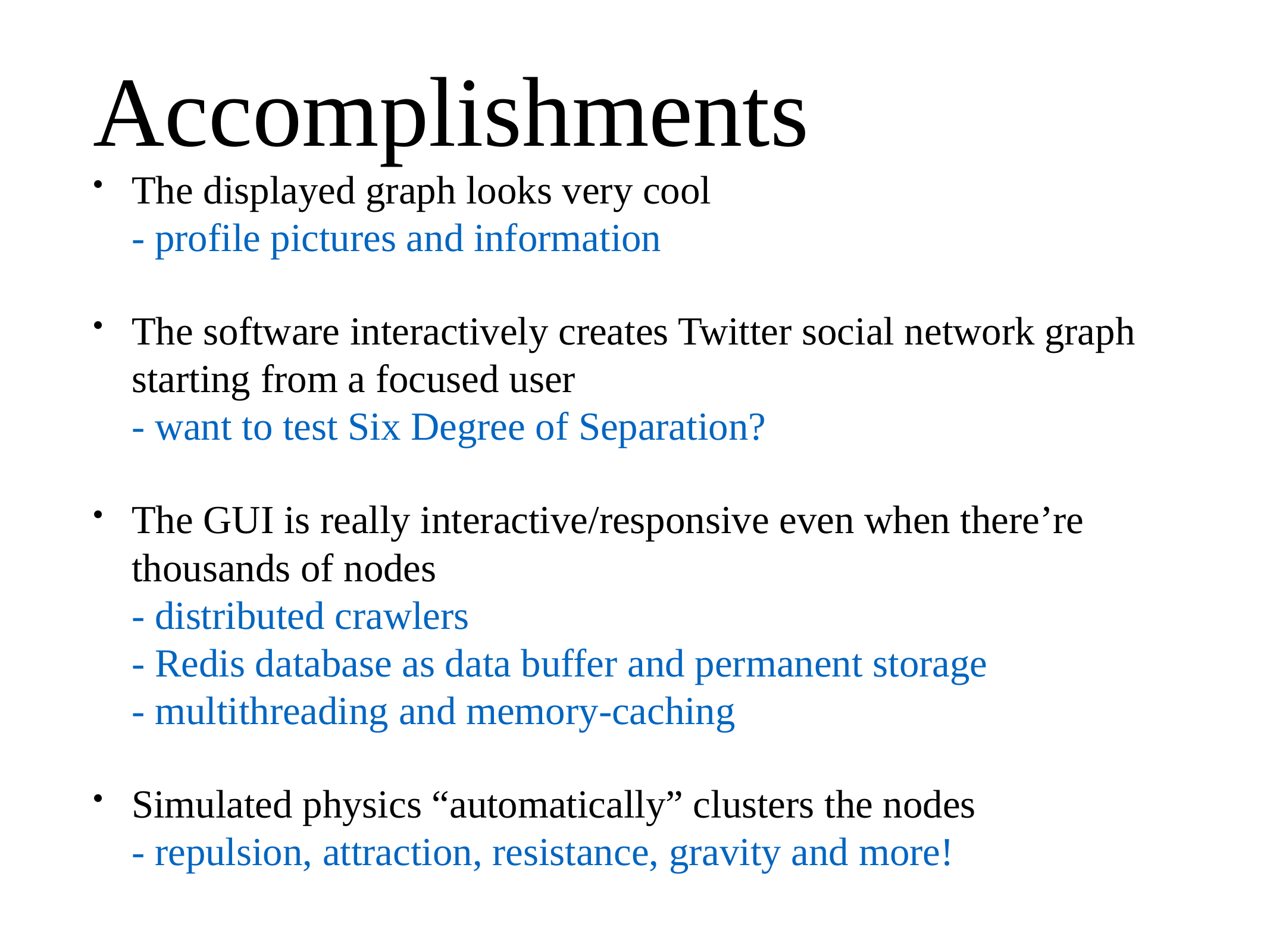

# Accomplishments
The displayed graph looks very cool
- profile pictures and information
The software interactively creates Twitter social network graph starting from a focused user
- want to test Six Degree of Separation?
The GUI is really interactive/responsive even when there’re thousands of nodes
- distributed crawlers
- Redis database as data buffer and permanent storage
- multithreading and memory-caching
Simulated physics “automatically” clusters the nodes
- repulsion, attraction, resistance, gravity and more!